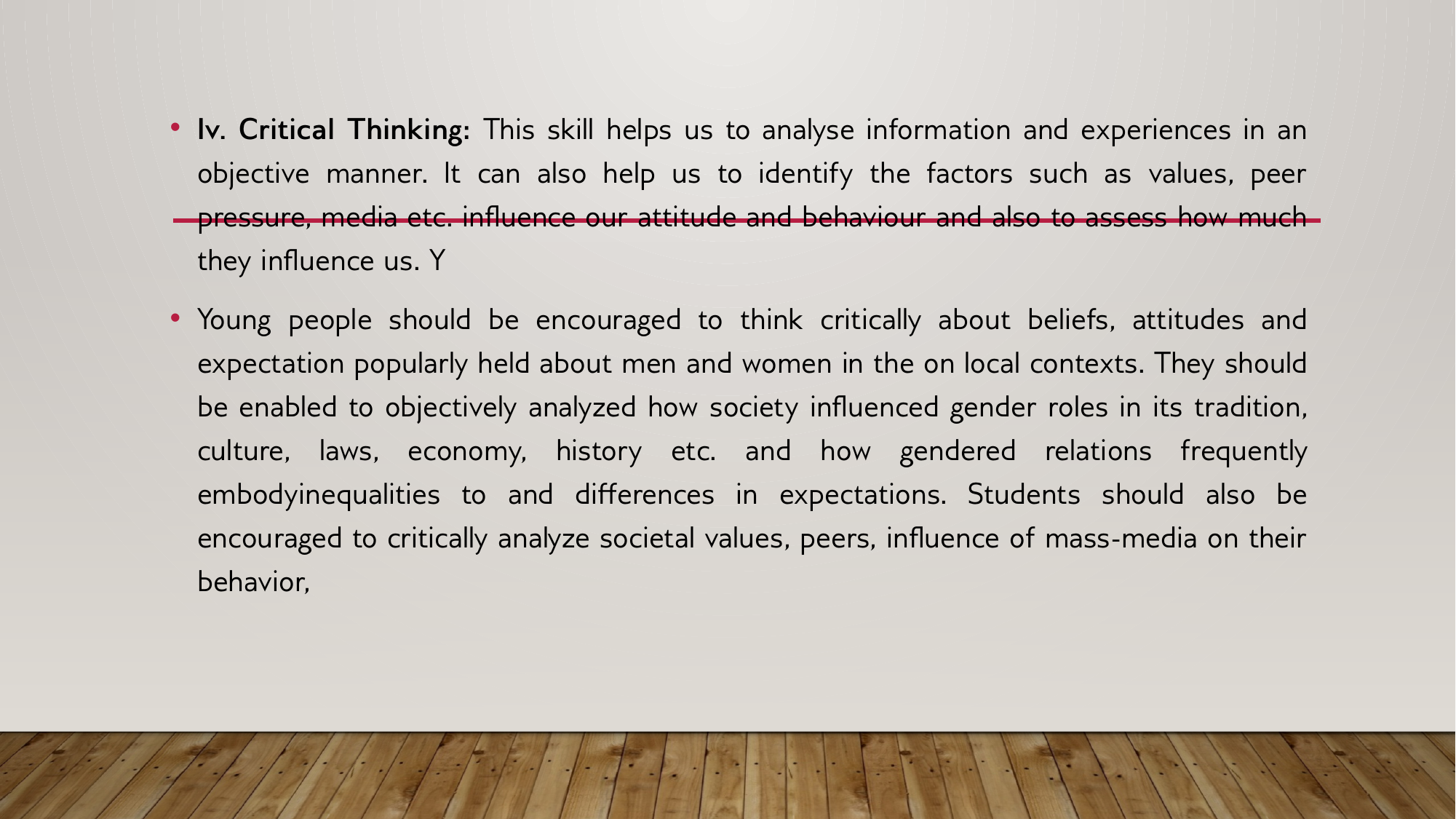

#
Iv. Critical Thinking: This skill helps us to analyse information and experiences in an objective manner. It can also help us to identify the factors such as values, peer pressure, media etc. influence our attitude and behaviour and also to assess how much they influence us. Y
Young people should be encouraged to think critically about beliefs, attitudes and expectation popularly held about men and women in the on local contexts. They should be enabled to objectively analyzed how society influenced gender roles in its tradition, culture, laws, economy, history etc. and how gendered relations frequently embodyinequalities to and differences in expectations. Students should also be encouraged to critically analyze societal values, peers, influence of mass-media on their behavior,